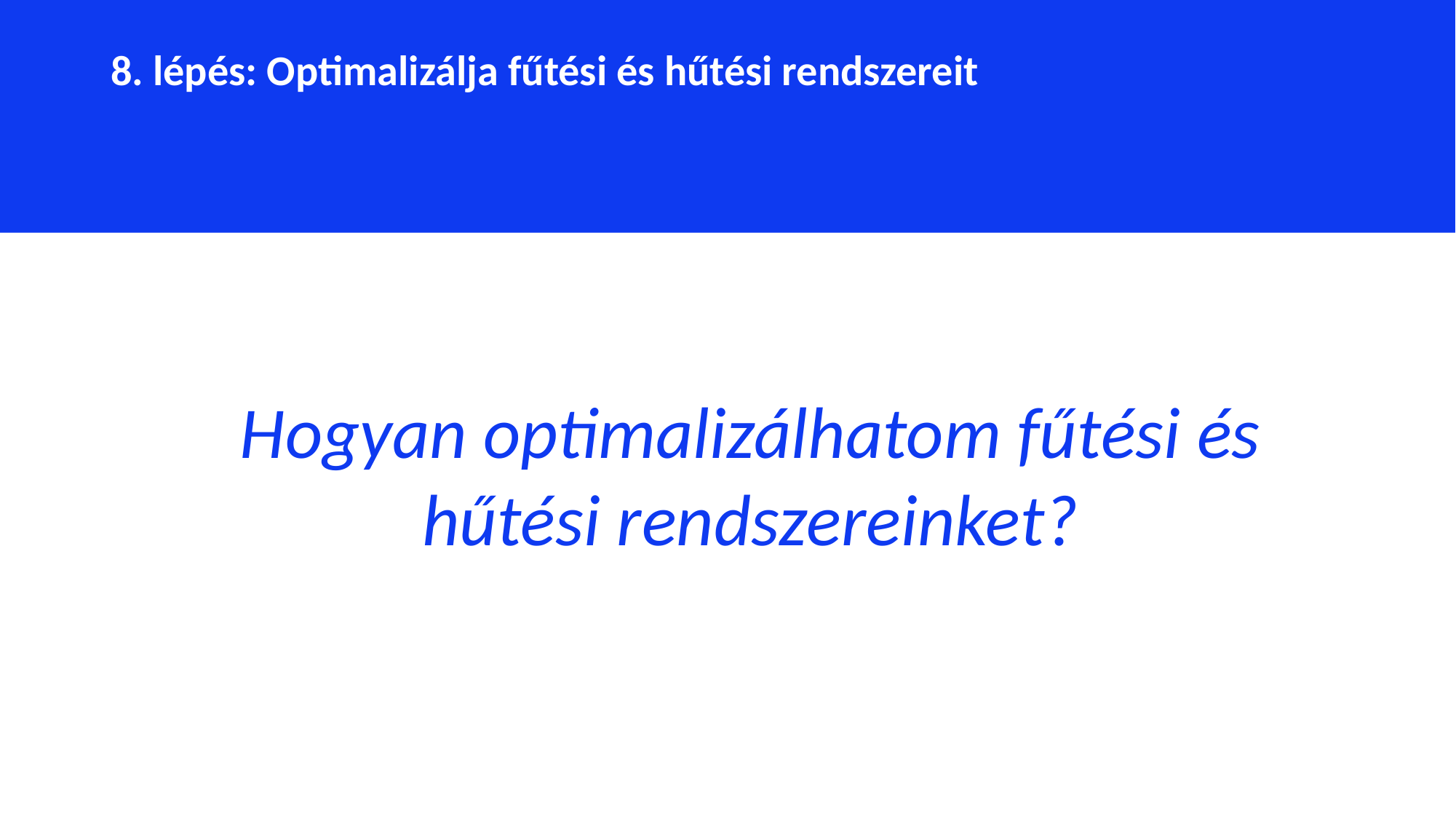

8. lépés: Optimalizálja fűtési és hűtési rendszereit

Hogyan optimalizálhatom fűtési és hűtési rendszereinket?